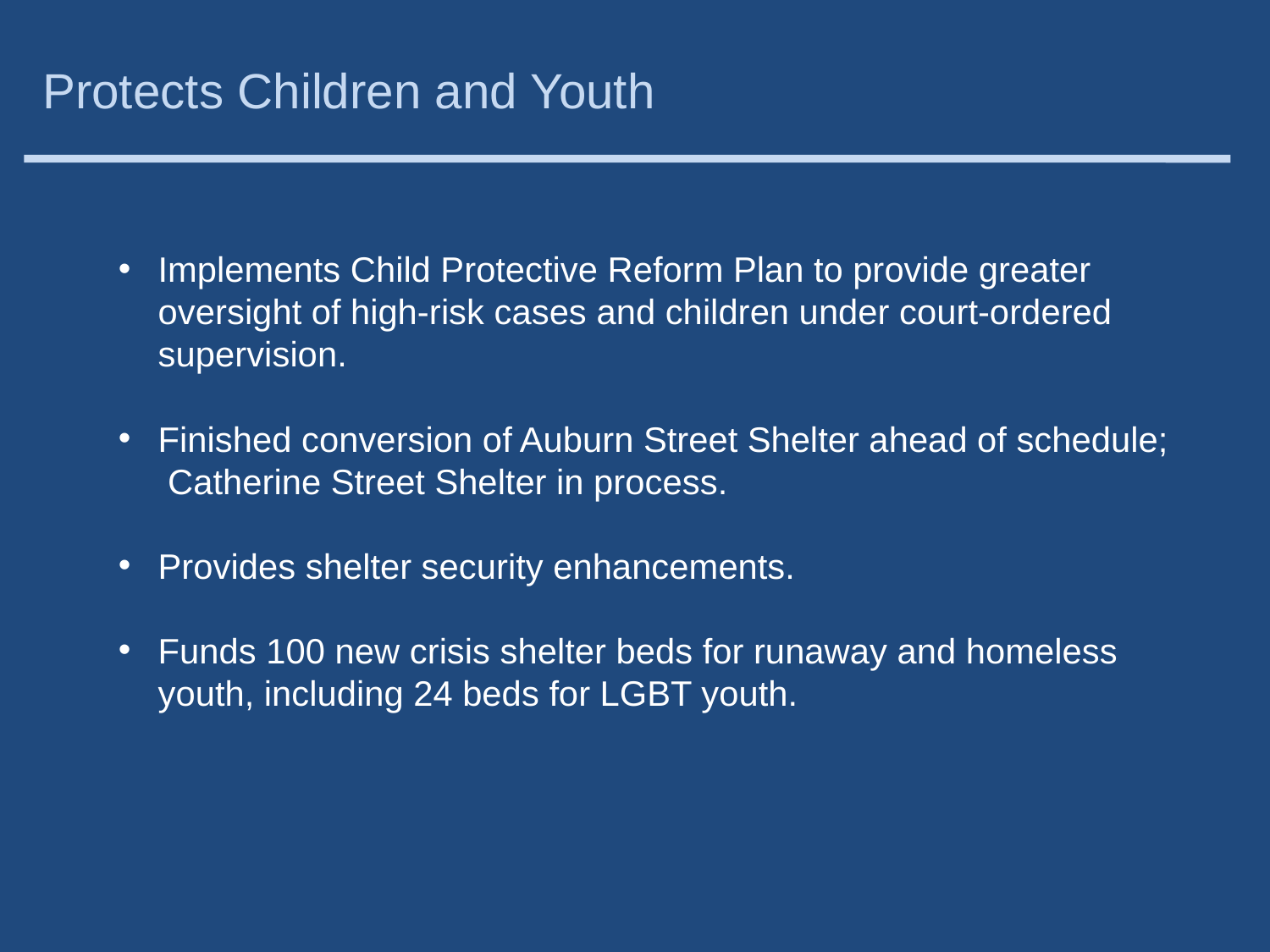

Protects Children and Youth
Implements Child Protective Reform Plan to provide greater oversight of high-risk cases and children under court-ordered supervision.

Finished conversion of Auburn Street Shelter ahead of schedule;  Catherine Street Shelter in process.

Provides shelter security enhancements.

Funds 100 new crisis shelter beds for runaway and homeless youth, including 24 beds for LGBT youth.